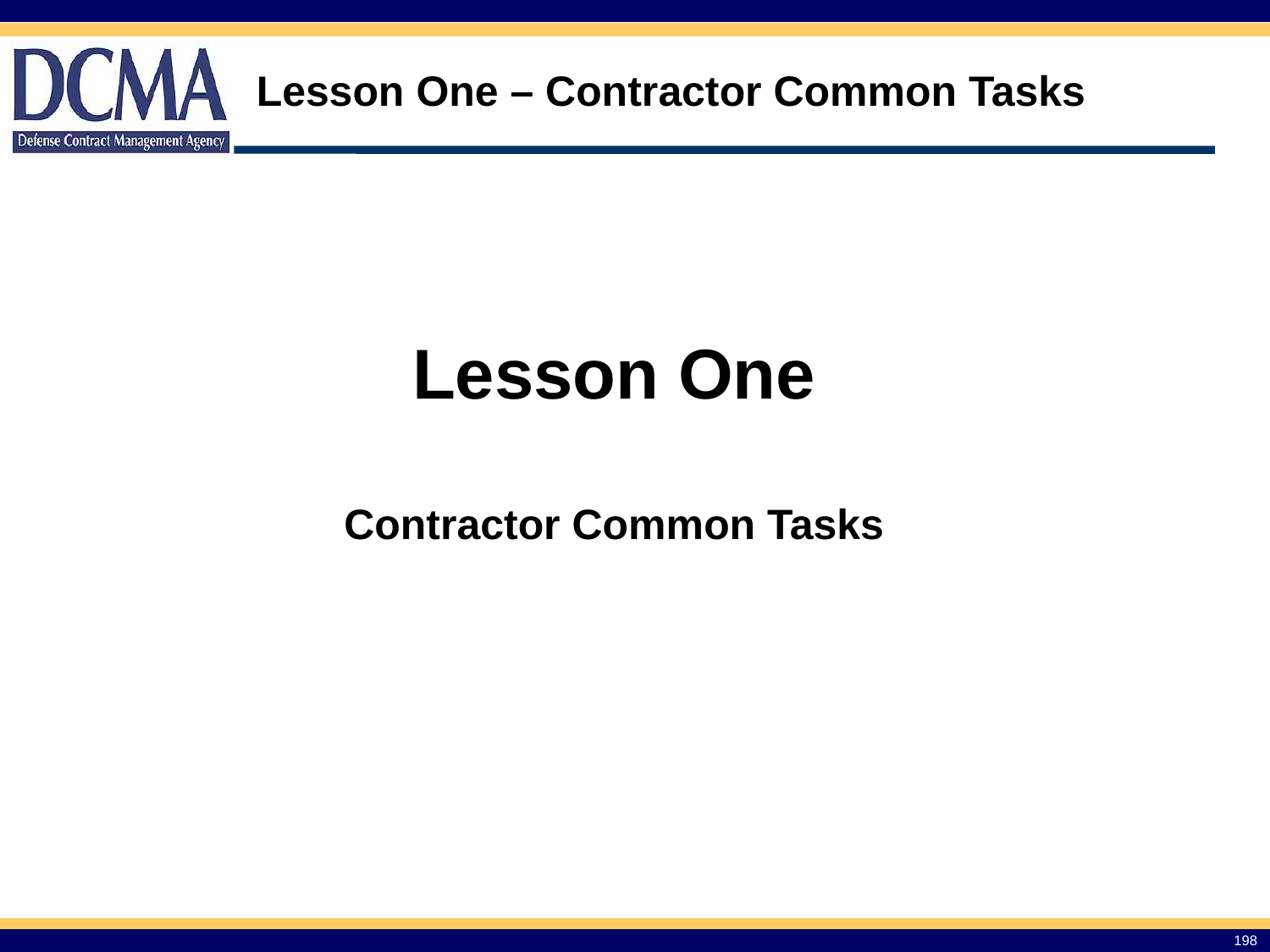

# Lesson One – Contractor Common Tasks
Lesson One

Contractor Common Tasks
198